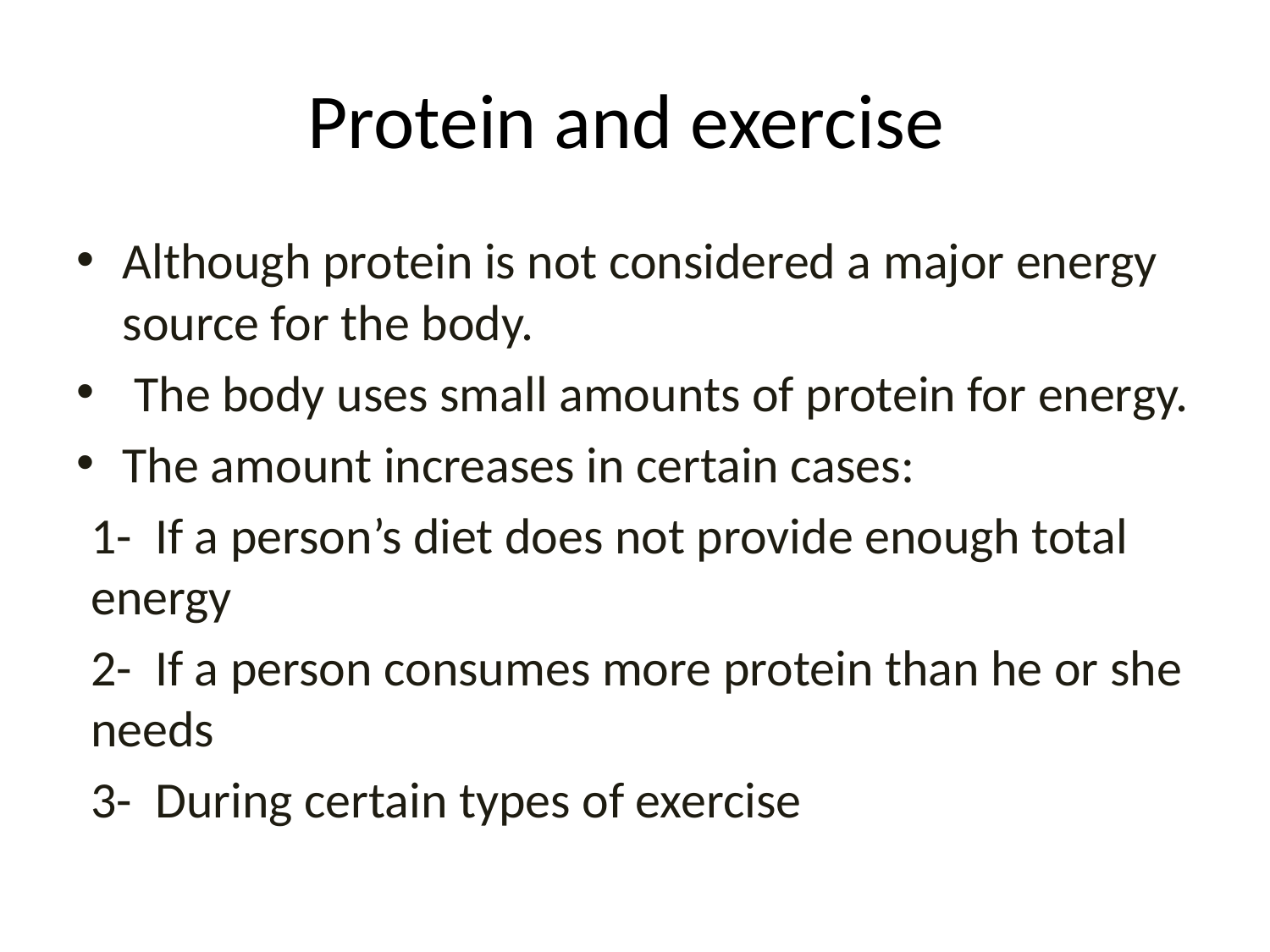

# Protein and exercise
Although protein is not considered a major energy source for the body.
 The body uses small amounts of protein for energy.
The amount increases in certain cases:
1-  If a person’s diet does not provide enough total energy
2-  If a person consumes more protein than he or she needs
3-  During certain types of exercise